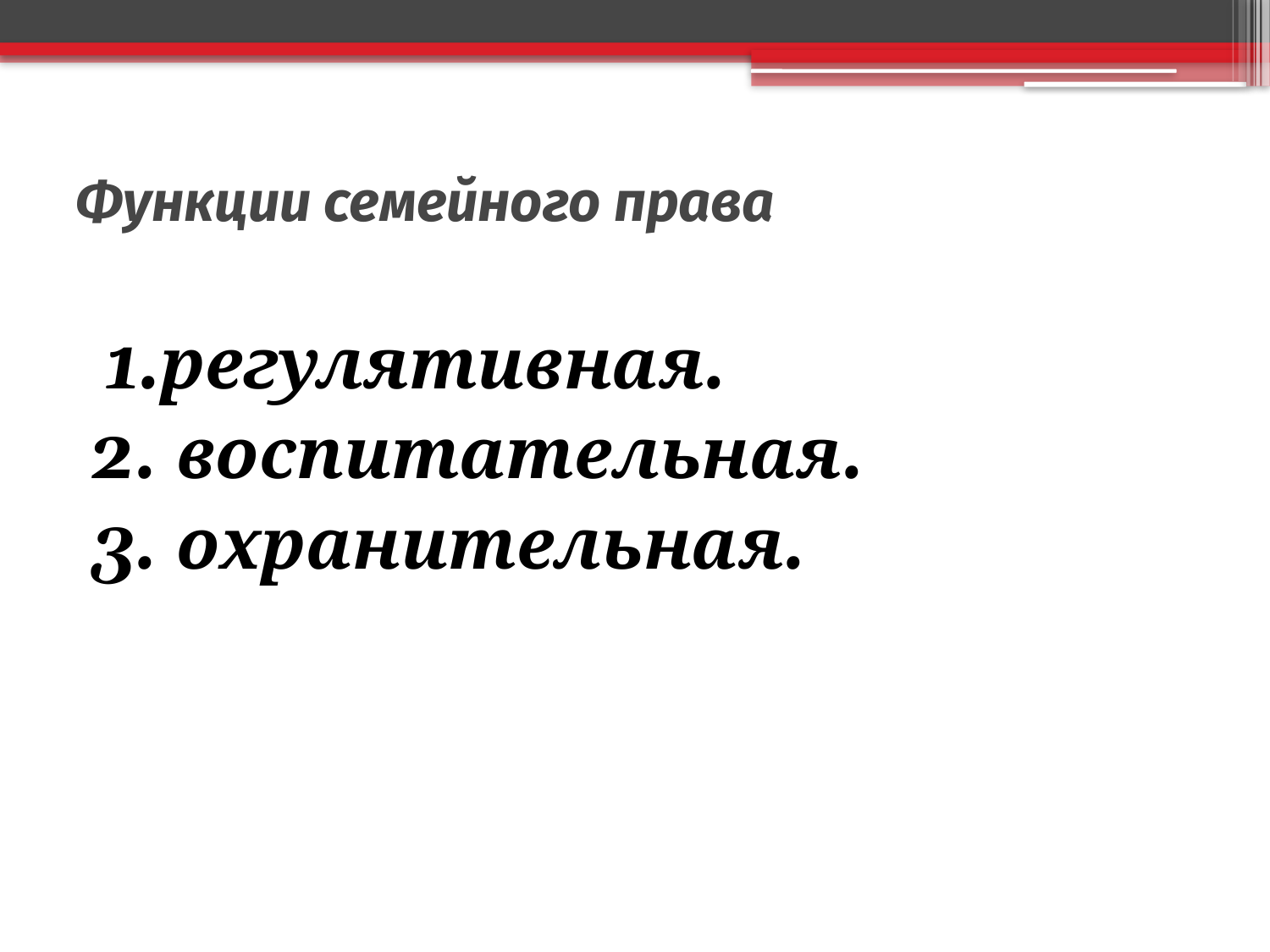

# Функции семейного права
 1.регулятивная.
2. воспитательная.
3. охранительная.